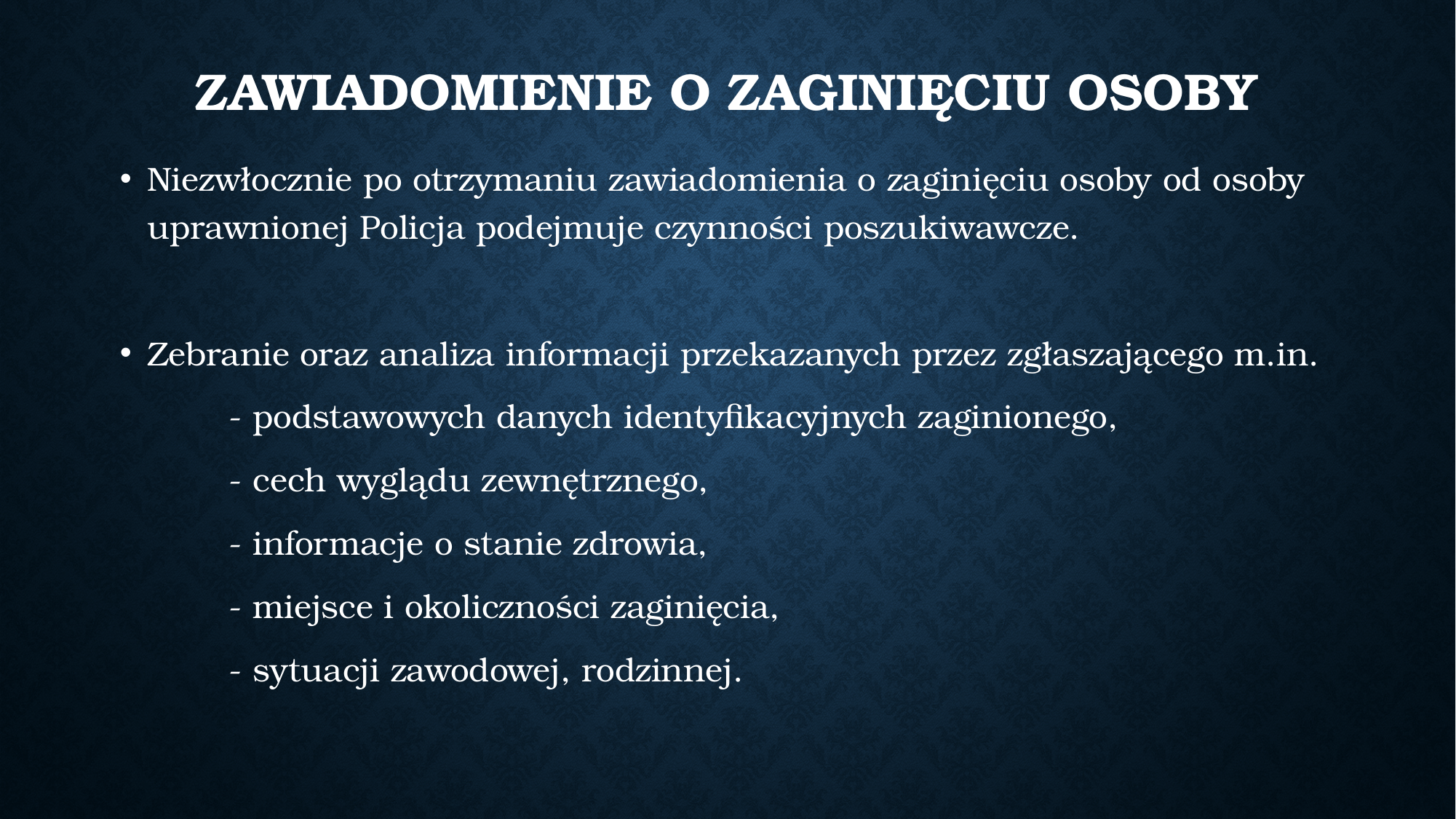

# ZAWIADOMIENIE O ZAGINIĘCIU OSOBY
Niezwłocznie po otrzymaniu zawiadomienia o zaginięciu osoby od osoby uprawnionej Policja podejmuje czynności poszukiwawcze.

Zebranie oraz analiza informacji przekazanych przez zgłaszającego m.in.
	- podstawowych danych identyfikacyjnych zaginionego,
	- cech wyglądu zewnętrznego,
	- informacje o stanie zdrowia,
	- miejsce i okoliczności zaginięcia,
	- sytuacji zawodowej, rodzinnej.